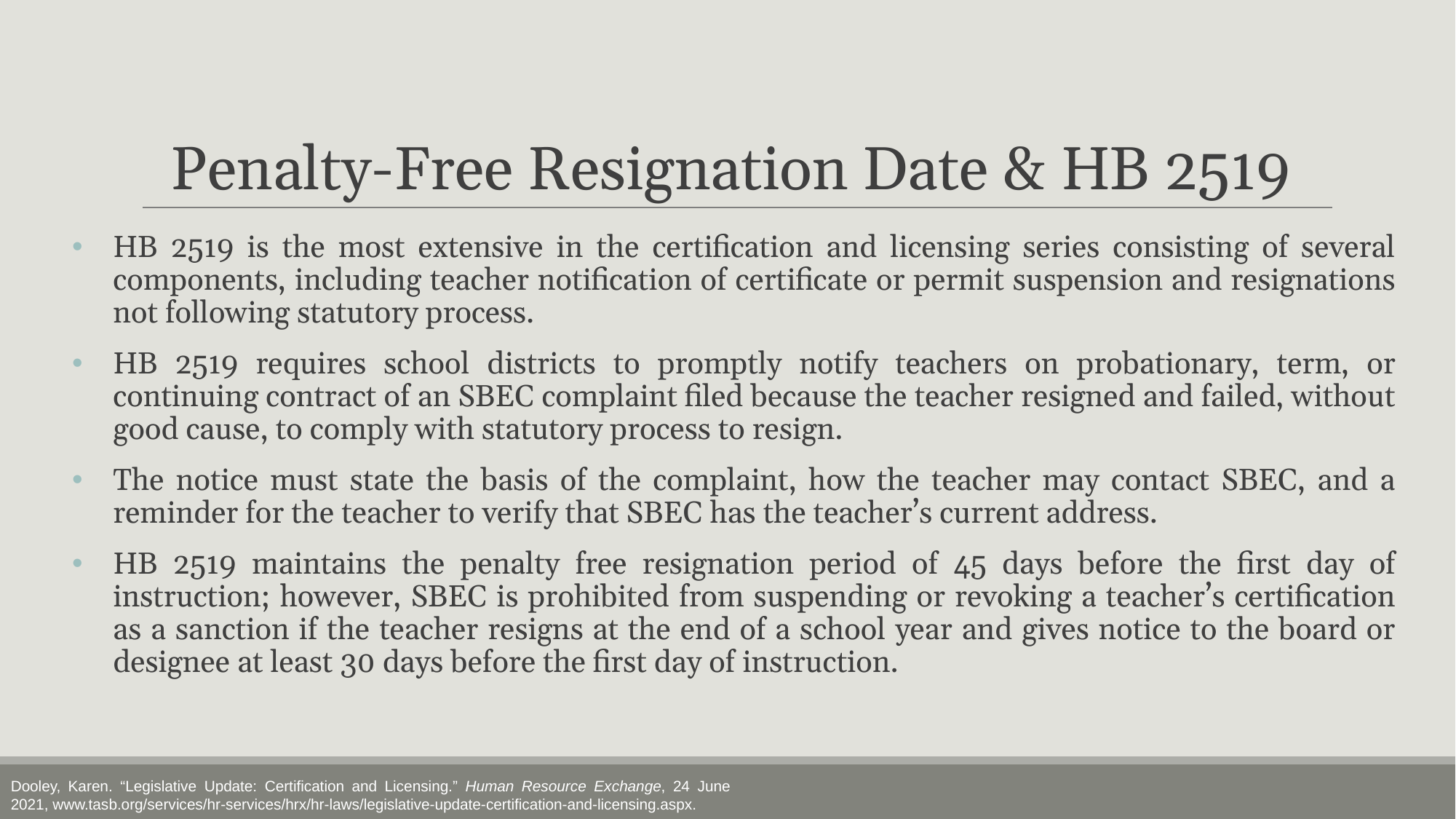

# Penalty-Free Resignation Date & HB 2519
HB 2519 is the most extensive in the certification and licensing series consisting of several components, including teacher notification of certificate or permit suspension and resignations not following statutory process.
HB 2519 requires school districts to promptly notify teachers on probationary, term, or continuing contract of an SBEC complaint filed because the teacher resigned and failed, without good cause, to comply with statutory process to resign.
The notice must state the basis of the complaint, how the teacher may contact SBEC, and a reminder for the teacher to verify that SBEC has the teacher’s current address.
HB 2519 maintains the penalty free resignation period of 45 days before the first day of instruction; however, SBEC is prohibited from suspending or revoking a teacher’s certification as a sanction if the teacher resigns at the end of a school year and gives notice to the board or designee at least 30 days before the first day of instruction.
Dooley, Karen. “Legislative Update: Certification and Licensing.” Human Resource Exchange, 24 June 2021, www.tasb.org/services/hr-services/hrx/hr-laws/legislative-update-certification-and-licensing.aspx.